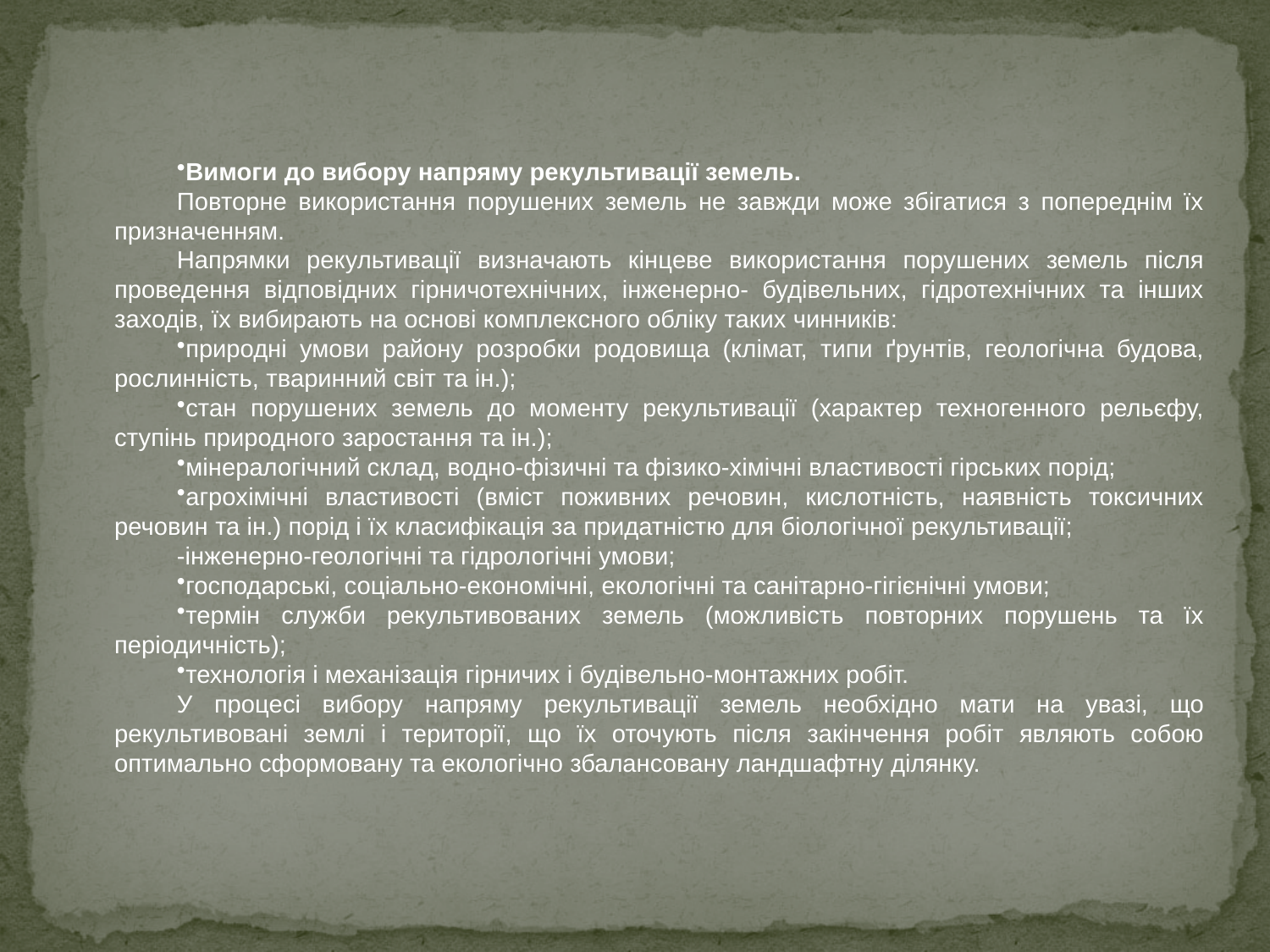

Вимоги до вибору напряму рекультивації земель.
Повторне використання порушених земель не завжди може збігатися з попереднім їх призначенням.
Напрямки рекультивації визначають кінцеве використання порушених земель після проведення відповідних гірничотехнічних, інженерно- будівельних, гідротехнічних та інших заходів, їх вибирають на основі комплексного обліку таких чинників:
природні умови району розробки родовища (клімат, типи ґрунтів, геологічна будова, рослинність, тваринний світ та ін.);
стан порушених земель до моменту рекультивації (характер техногенного рельєфу, ступінь природного заростання та ін.);
мінералогічний склад, водно-фізичні та фізико-хімічні властивості гірських порід;
агрохімічні властивості (вміст поживних речовин, кислотність, наявність токсичних речовин та ін.) порід і їх класифікація за придатністю для біологічної рекультивації;
-інженерно-геологічні та гідрологічні умови;
господарські, соціально-економічні, екологічні та санітарно-гігієнічні умови;
термін служби рекультивованих земель (можливість повторних порушень та їх періодичність);
технологія і механізація гірничих і будівельно-монтажних робіт.
У процесі вибору напряму рекультивації земель необхідно мати на увазі, що рекультивовані землі і території, що їх оточують після закінчення робіт являють собою оптимально сформовану та екологічно збалансовану ландшафтну ділянку.